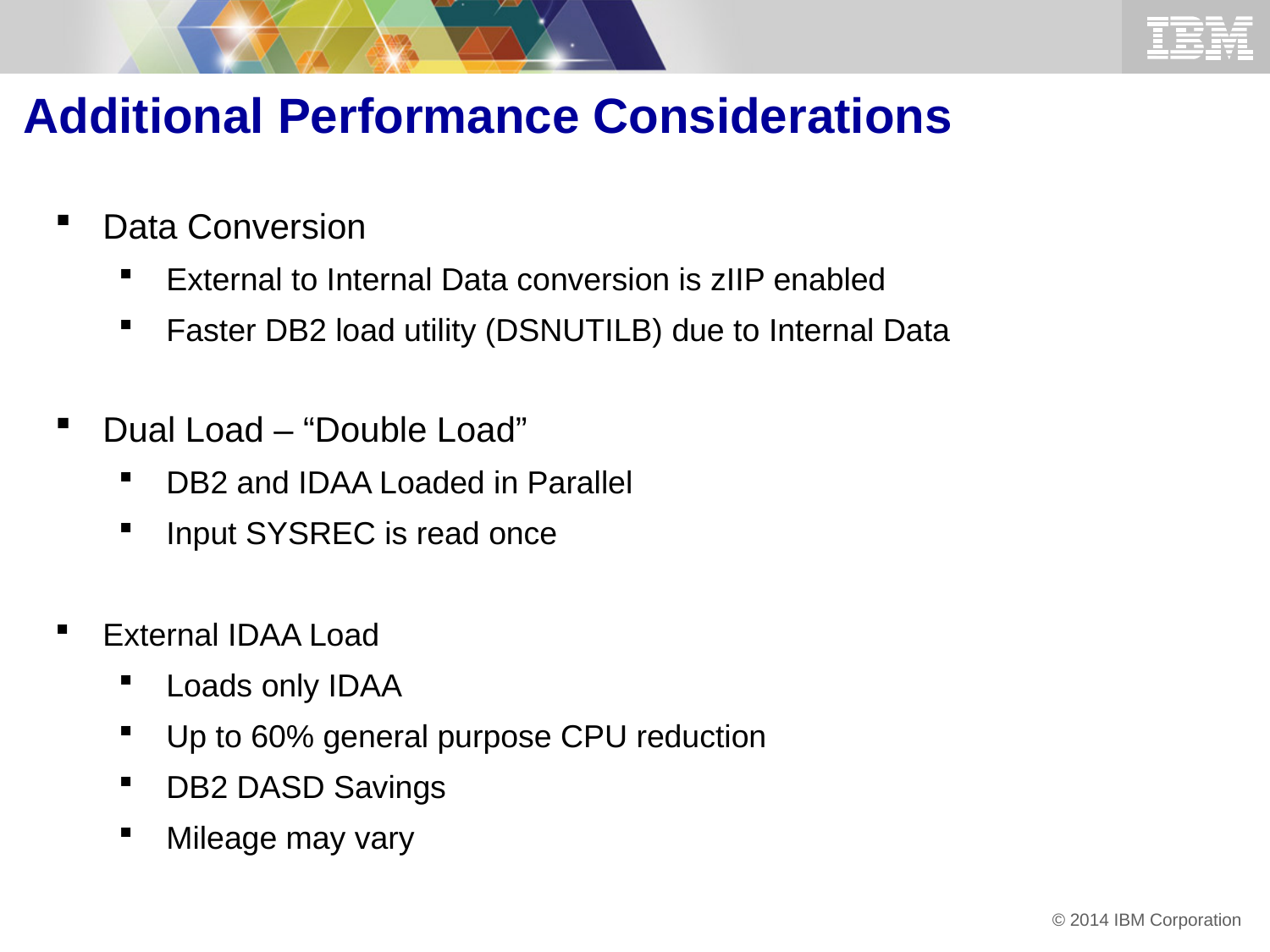

Additional Performance Considerations
Data Conversion
External to Internal Data conversion is zIIP enabled
Faster DB2 load utility (DSNUTILB) due to Internal Data

Dual Load – “Double Load”
DB2 and IDAA Loaded in Parallel
Input SYSREC is read once

External IDAA Load
Loads only IDAA
Up to 60% general purpose CPU reduction
DB2 DASD Savings
Mileage may vary